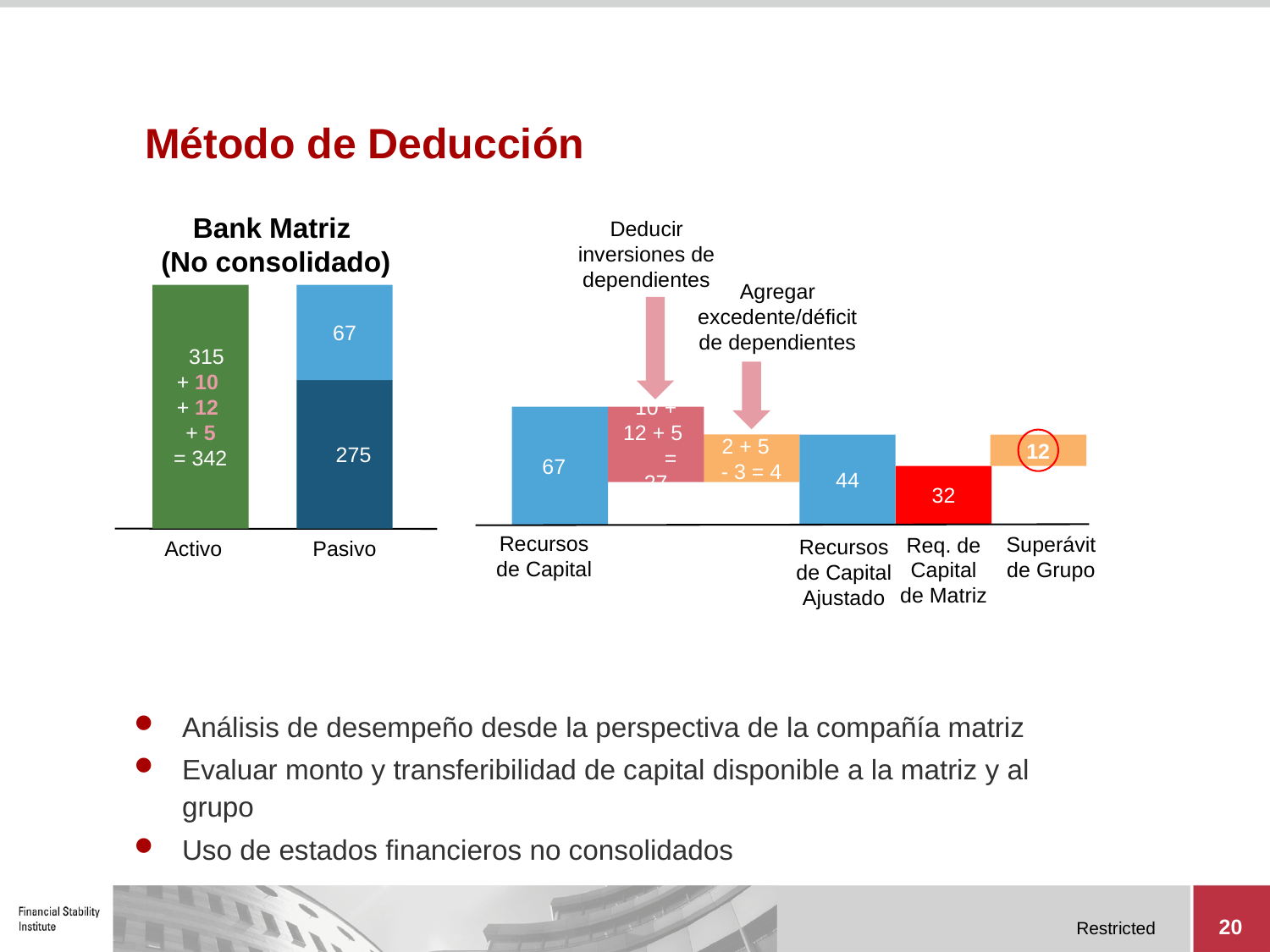

# Método de Deducción
Bank Matriz
(No consolidado)
Deducir inversiones de dependientes
Agregar excedente/déficit de dependientes
   315
+ 10
+ 12
+ 5
= 342
67
   275
Pasivo
Activo

67
10 + 12 + 5       = 27

2 + 5   - 3 = 4
44
12
32
Recursos de Capital
Req. de Capital de Matriz
Superávit de Grupo
Recursos de Capital Ajustado
Análisis de desempeño desde la perspectiva de la compañía matriz
Evaluar monto y transferibilidad de capital disponible a la matriz y al grupo
Uso de estados financieros no consolidados
20